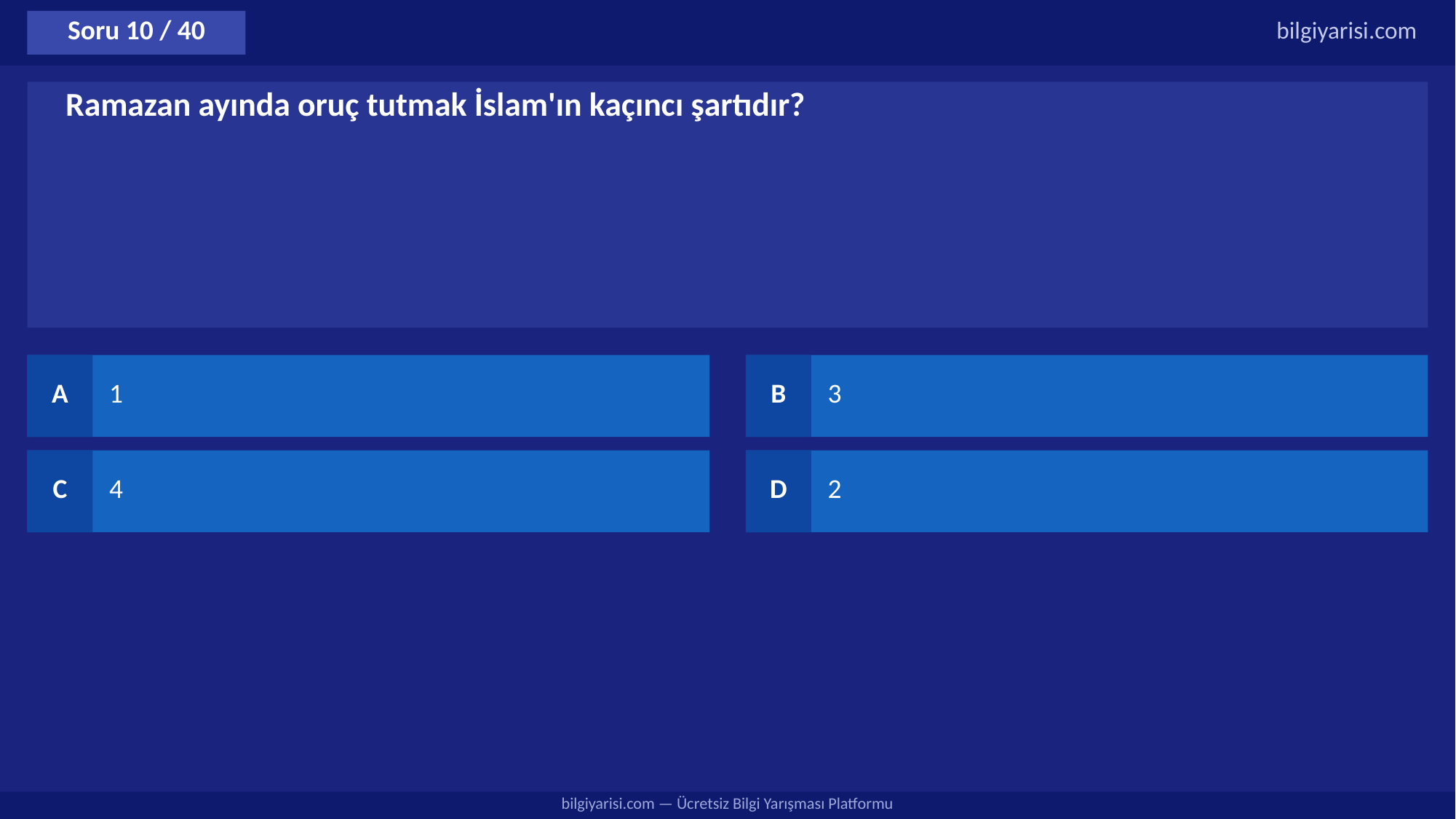

Soru 10 / 40
bilgiyarisi.com

Ramazan ayında oruç tutmak İslam'ın kaçıncı şartıdır?

A
1

B
3

C
4

D
2
bilgiyarisi.com — Ücretsiz Bilgi Yarışması Platformu